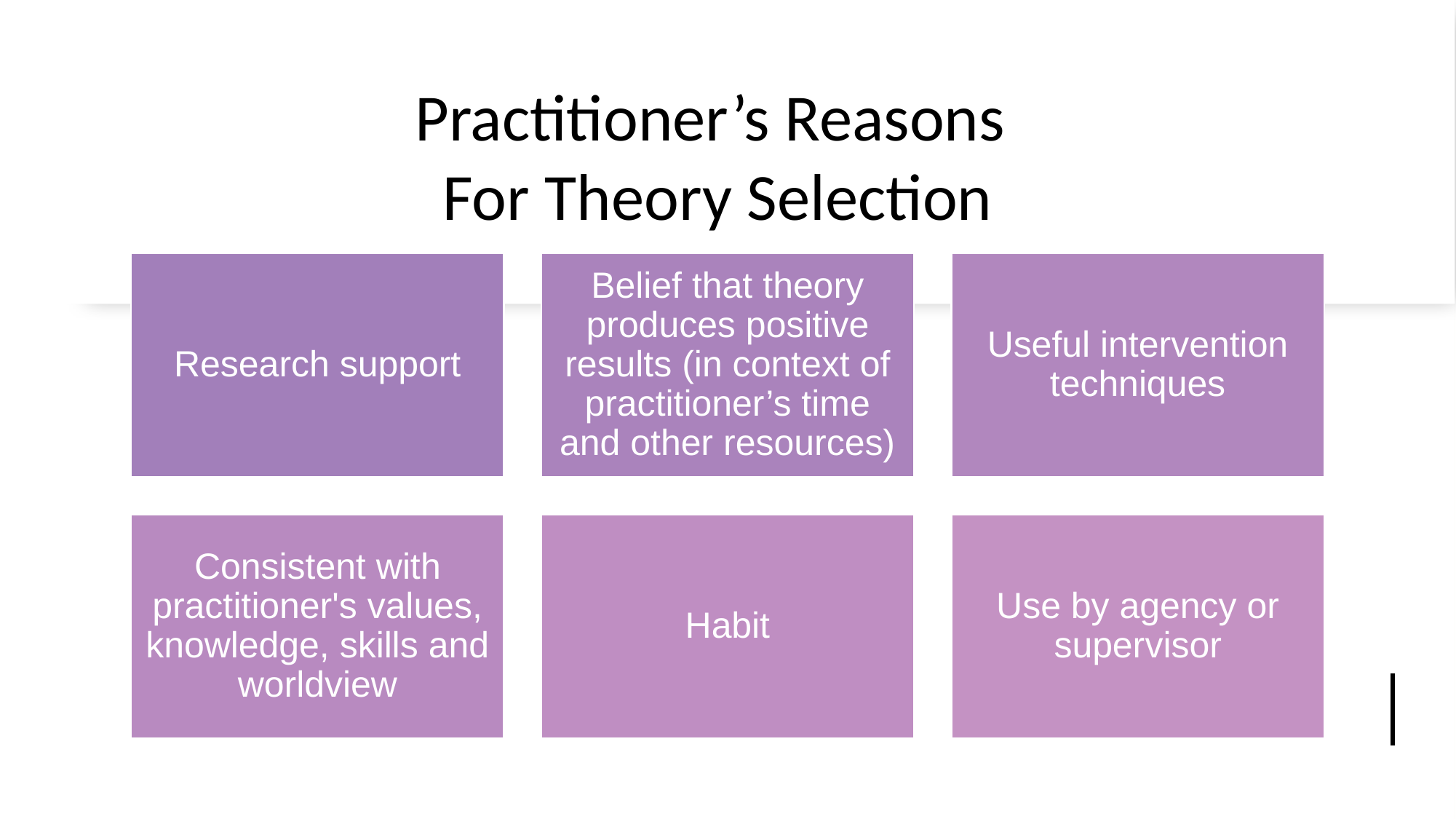

# Practitioner’s Reasons For Theory Selection
Research support
Belief that theory produces positive results (in context of practitioner’s time and other resources)
Useful intervention techniques
Consistent with practitioner's values, knowledge, skills and worldview
Habit
Use by agency or supervisor